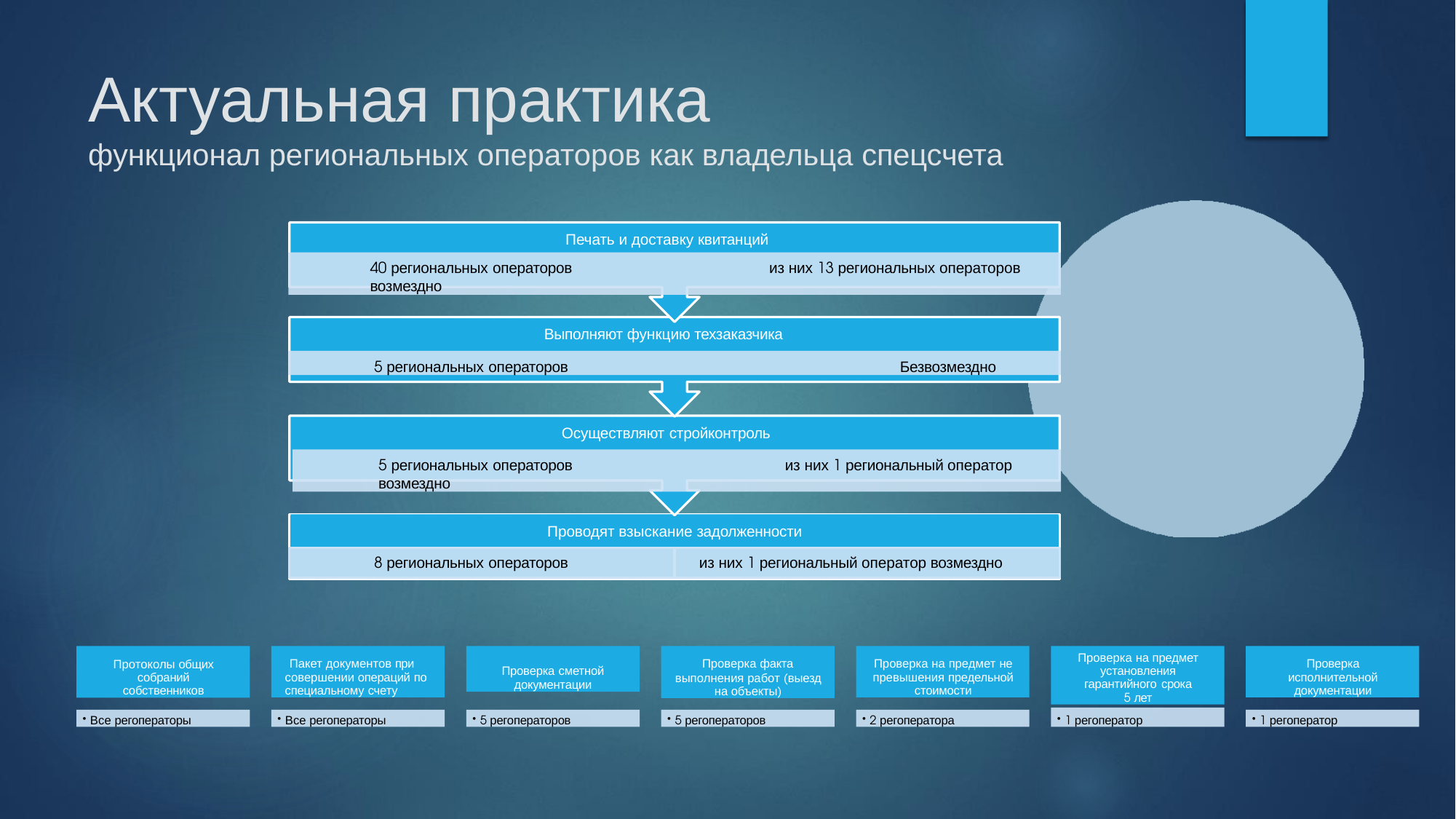

# Актуальная практика
функционал региональных операторов как владельца спецсчета

Печать и доставку квитанций
40 региональных операторов	из них 13 региональных операторов возмездно

Выполняют функцию техзаказчика
5 региональных операторов	Безвозмездно

Осуществляют стройконтроль
5 региональных операторов	из них 1 региональный оператор возмездно

Проводят взыскание задолженности

8 региональных операторов	из них 1 региональный оператор возмездно
Протоколы общих собраний
собственников
Пакет документов при совершении операций по специальному счету

Проверка сметной
документации
Проверка факта
выполнения работ (выезд на объекты)
Проверка на предмет не превышения предельной стоимости
Проверка на предмет установления
гарантийного срока
5 лет
Проверка исполнительной документации
1 регоператор
Все регоператоры
Все регоператоры
5 регоператоров
5 регоператоров
2 регоператора
1 регоператор